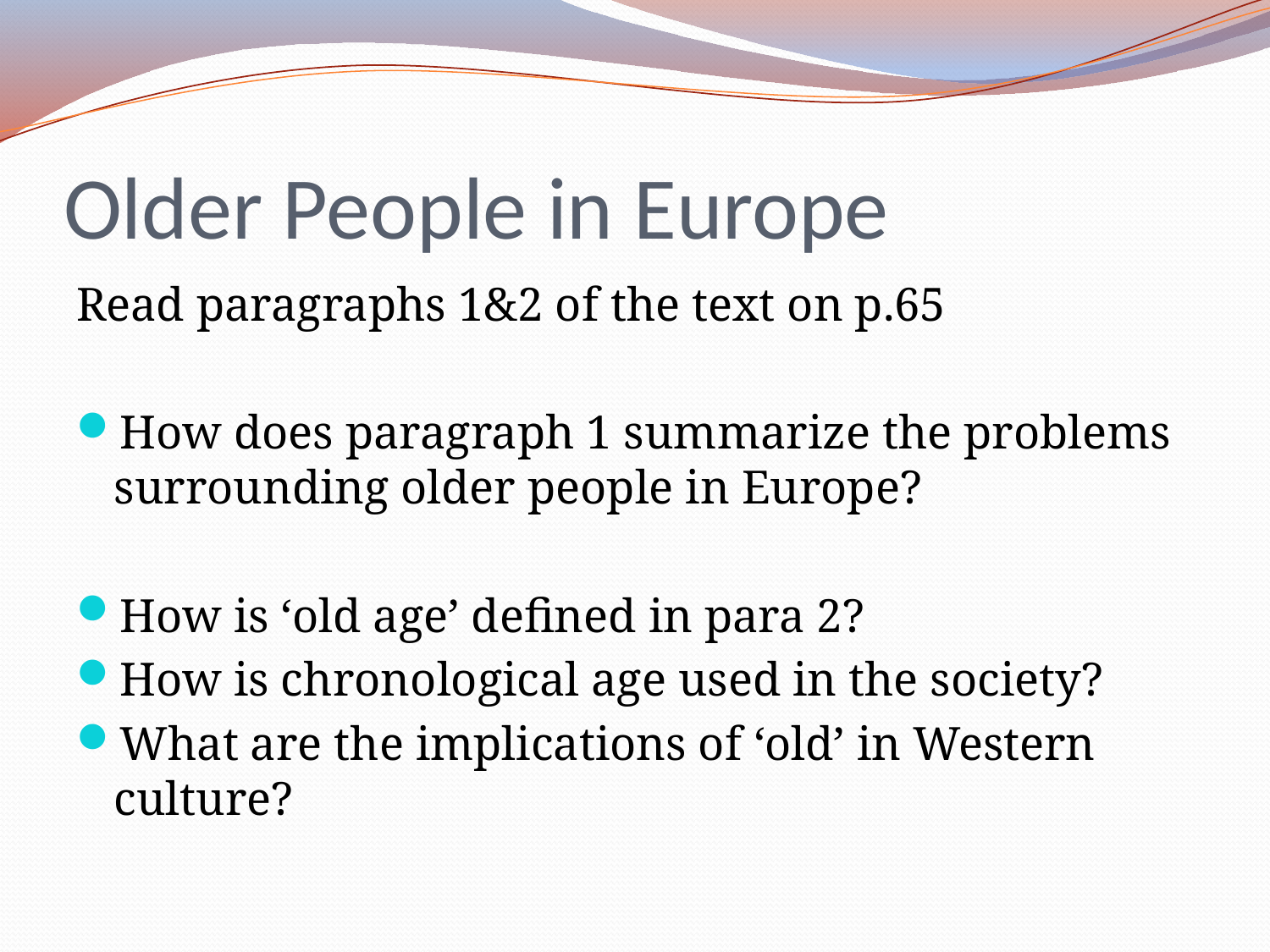

# Older People in Europe
Read paragraphs 1&2 of the text on p.65

How does paragraph 1 summarize the problems surrounding older people in Europe?

How is ‘old age’ defined in para 2?
How is chronological age used in the society?
What are the implications of ‘old’ in Western culture?